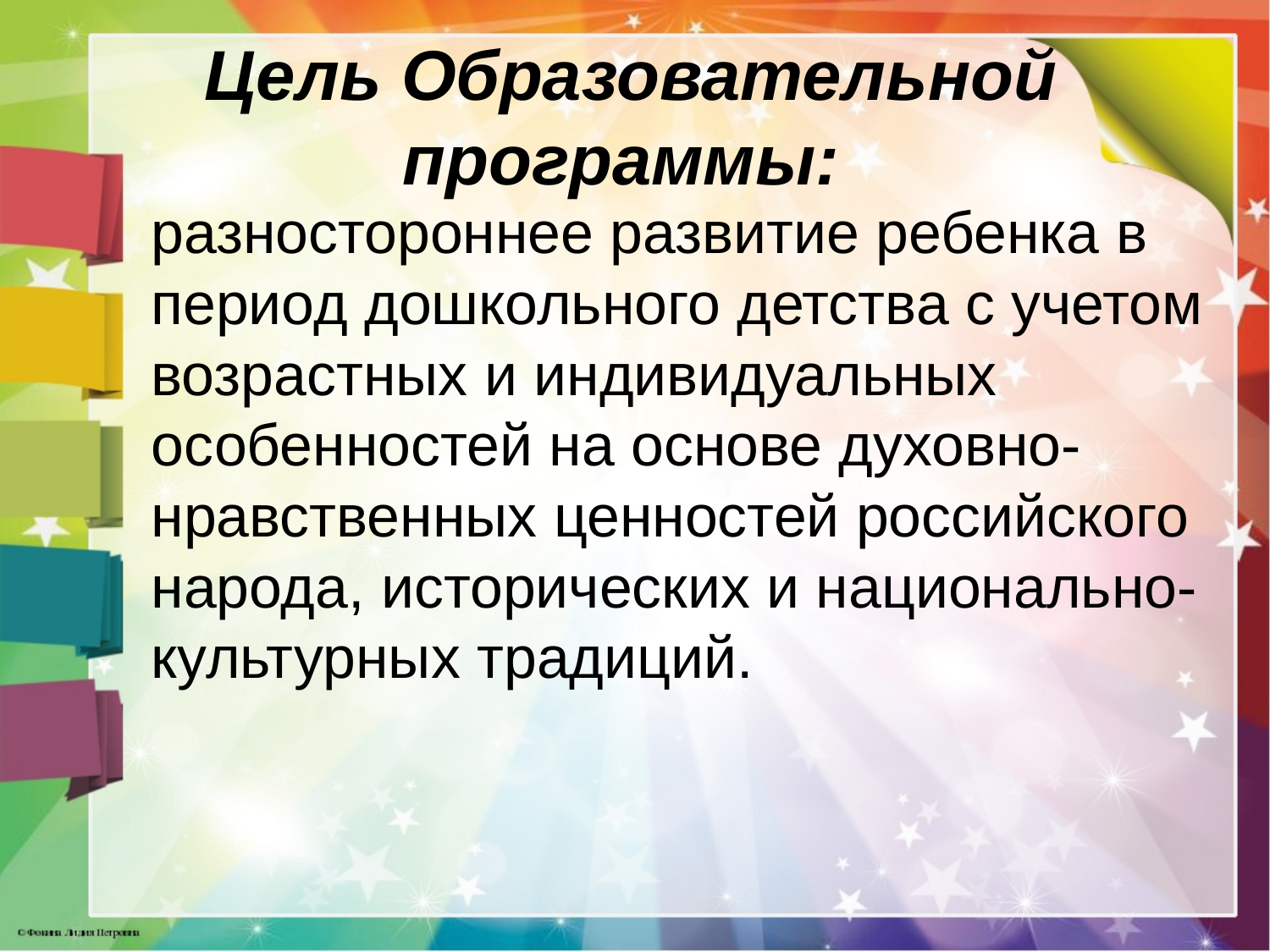

# Цель Образовательной программы:
разностороннее развитие ребенка в период дошкольного детства с учетом возрастных и индивидуальных особенностей на основе духовно-нравственных ценностей российского народа, исторических и национально-культурных традиций.